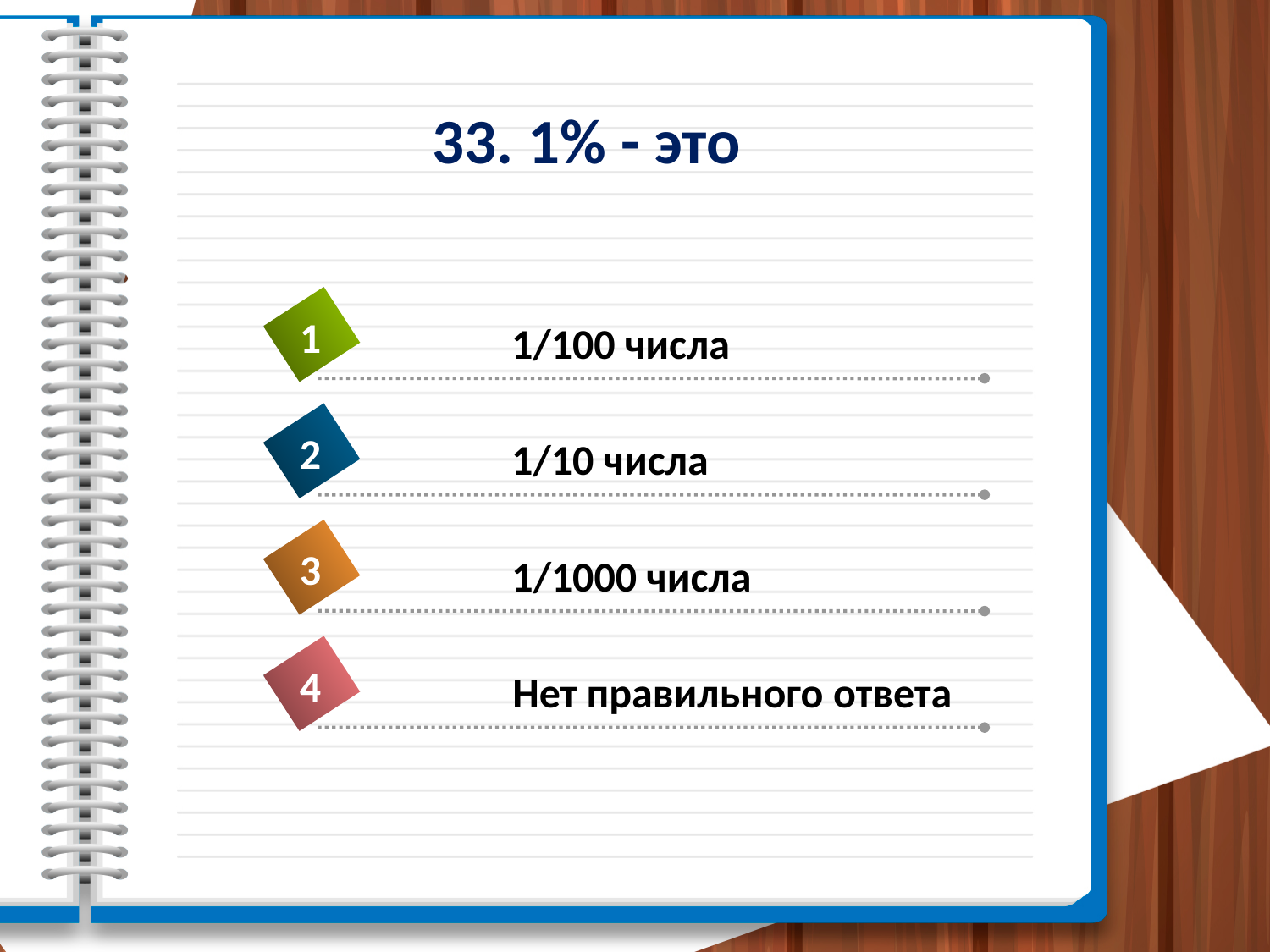

# 33. 1% - это

1
1/100 числа

2
1/10 числа

3
1/1000 числа

4
Нет правильного ответа